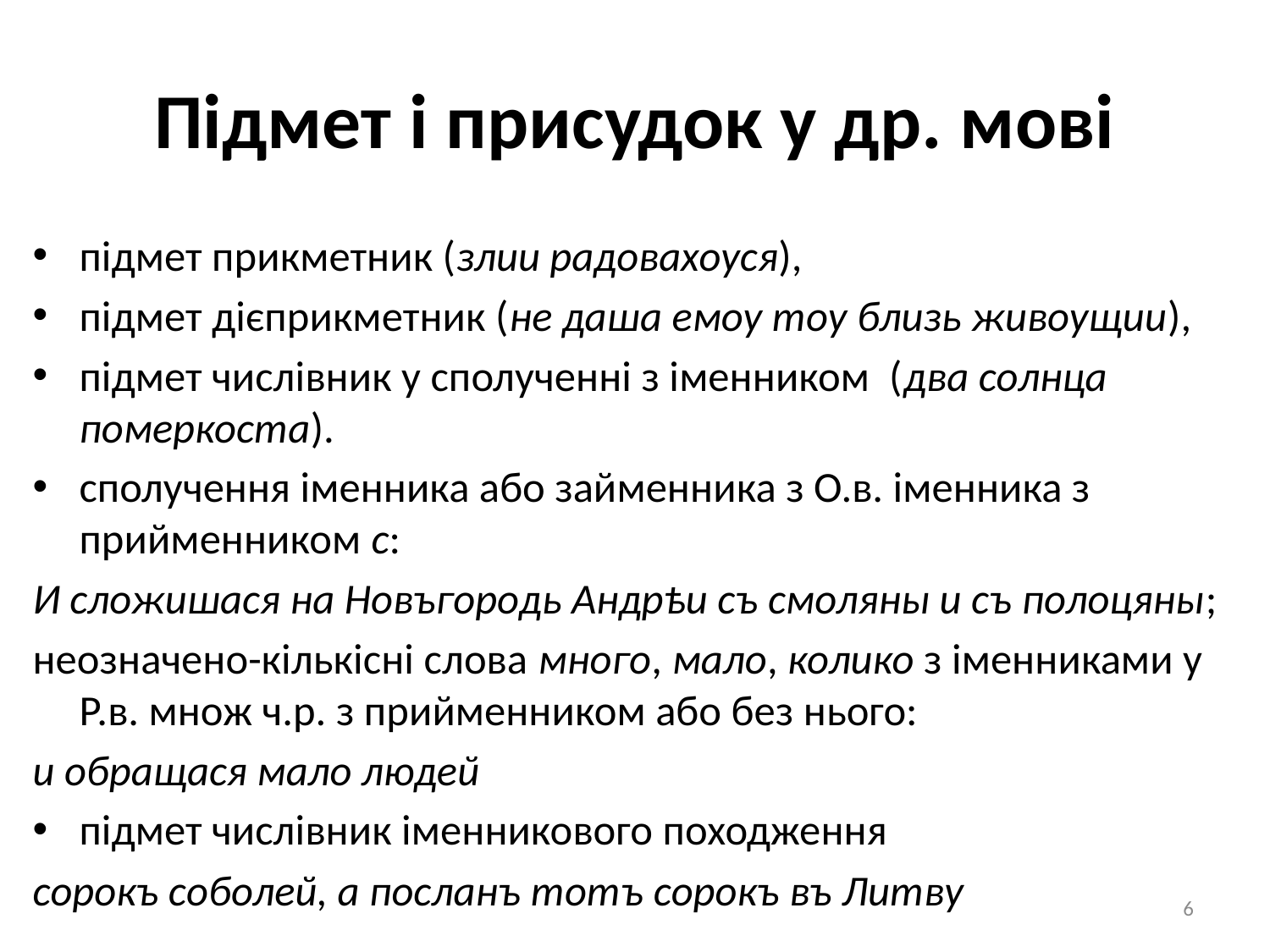

# Підмет і присудок у др. мові
підмет прикметник (злии радовахоуся),
підмет дієприкметник (не даша емоу тоу близь живоущии),
підмет числівник у сполученні з іменником  (два солнца померкоста).
сполучення іменника або займенника з О.в. іменника з прийменником с:
И сложишася на Новъгородь Андрѣи съ смоляны и съ полоцяны;
неозначено-кількісні слова много, мало, колико з іменниками у Р.в. множ ч.р. з прийменником або без нього:
и обращася мало людей
підмет числівник іменникового походження
сорокъ соболей, а посланъ тотъ сорокъ въ Литву
6